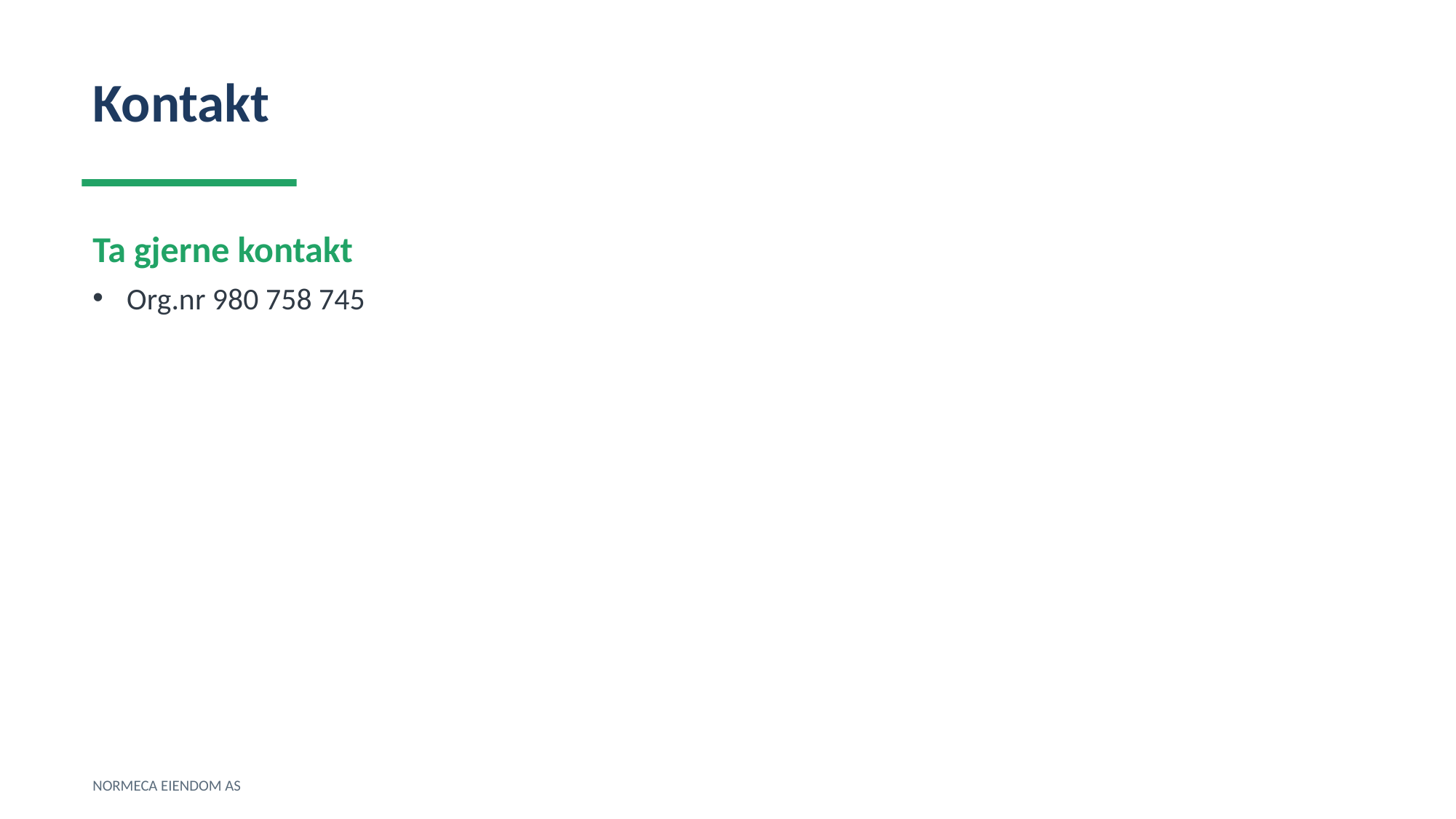

Kontakt

Ta gjerne kontakt
Org.nr 980 758 745
NORMECA EIENDOM AS